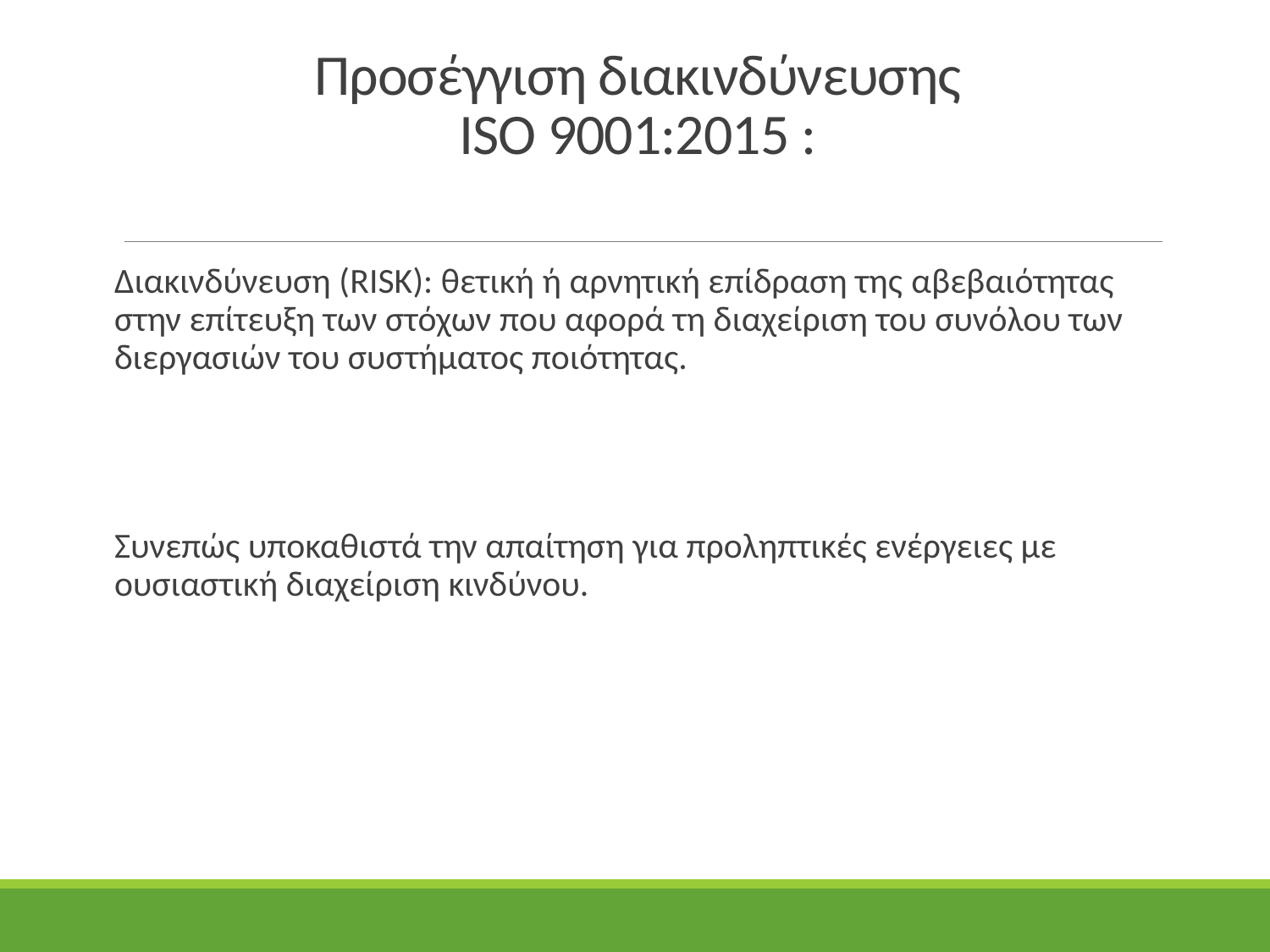

# Προσέγγιση διακινδύνευσης ISO 9001:2015 :
Διακινδύνευση (RISK): θετική ή αρνητική επίδραση της αβεβαιότητας στην επίτευξη των στόχων που αφορά τη διαχείριση του συνόλου των διεργασιών του συστήματος ποιότητας.

Συνεπώς υποκαθιστά την απαίτηση για προληπτικές ενέργειες με ουσιαστική διαχείριση κινδύνου.